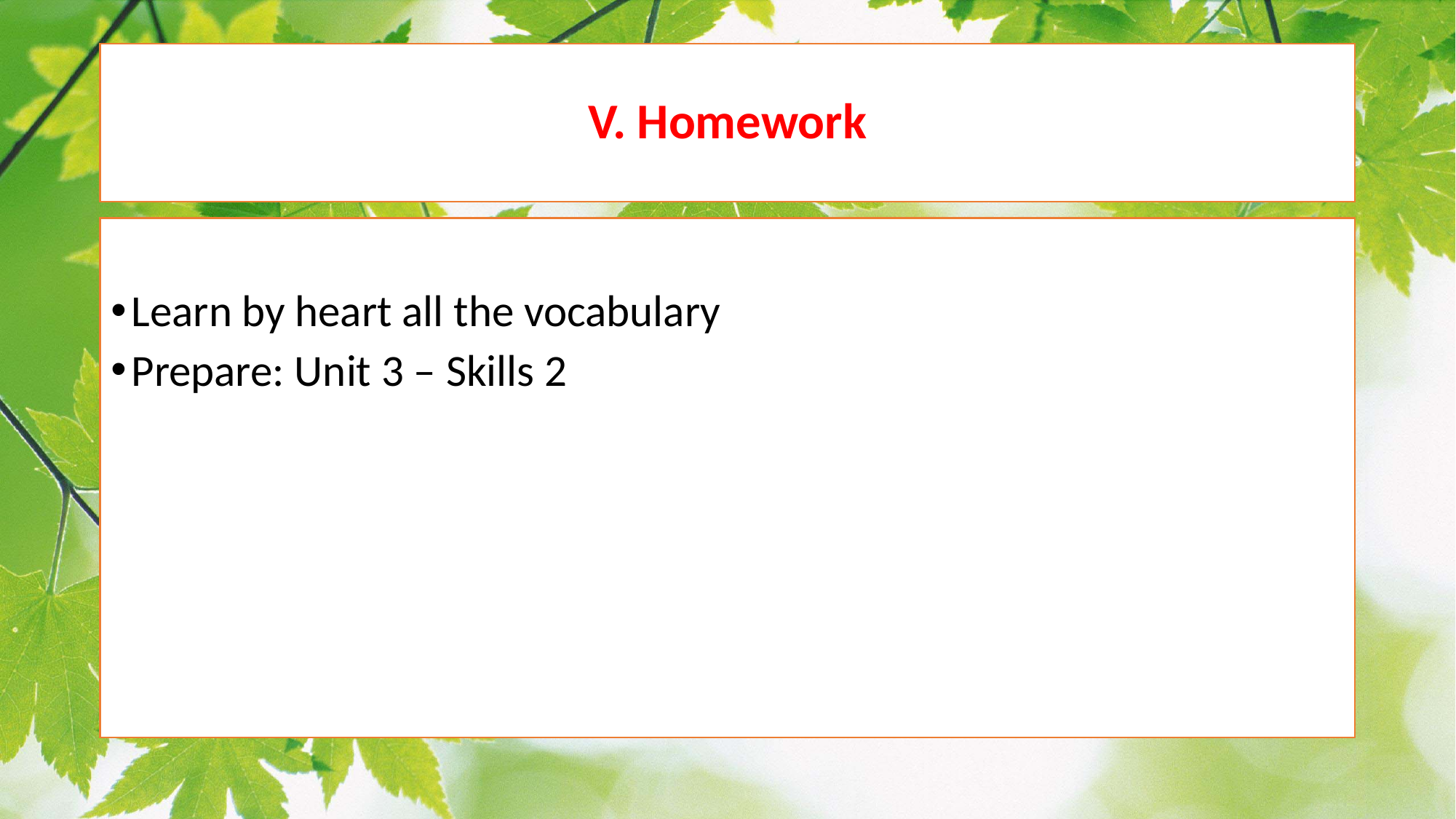

# V. Homework

Learn by heart all the vocabulary
Prepare: Unit 3 – Skills 2